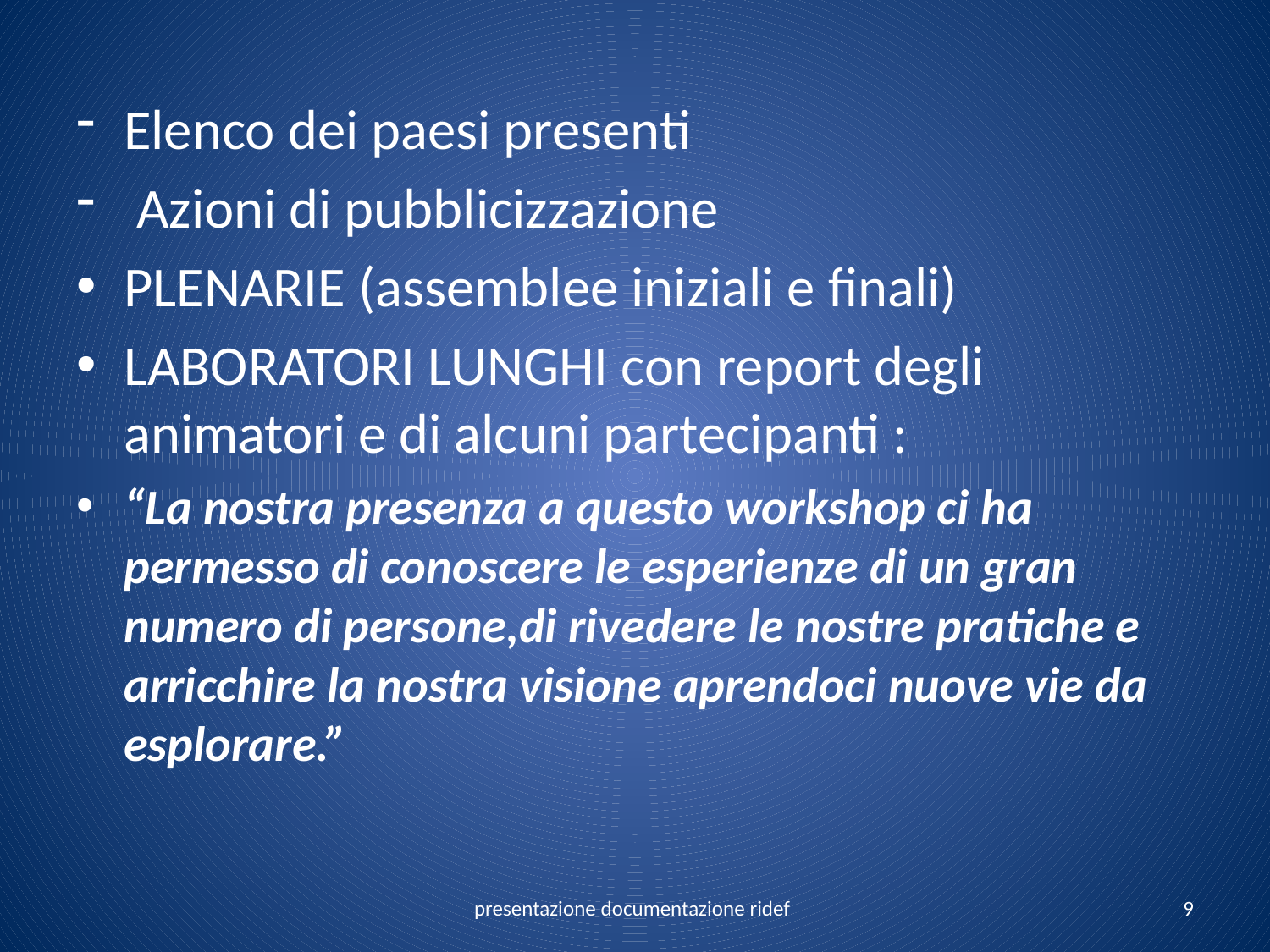

Elenco dei paesi presenti
 Azioni di pubblicizzazione
PLENARIE (assemblee iniziali e finali)
LABORATORI LUNGHI con report degli animatori e di alcuni partecipanti :
“La nostra presenza a questo workshop ci ha permesso di conoscere le esperienze di un gran numero di persone,di rivedere le nostre pratiche e arricchire la nostra visione aprendoci nuove vie da esplorare.”

presentazione documentazione ridef
9